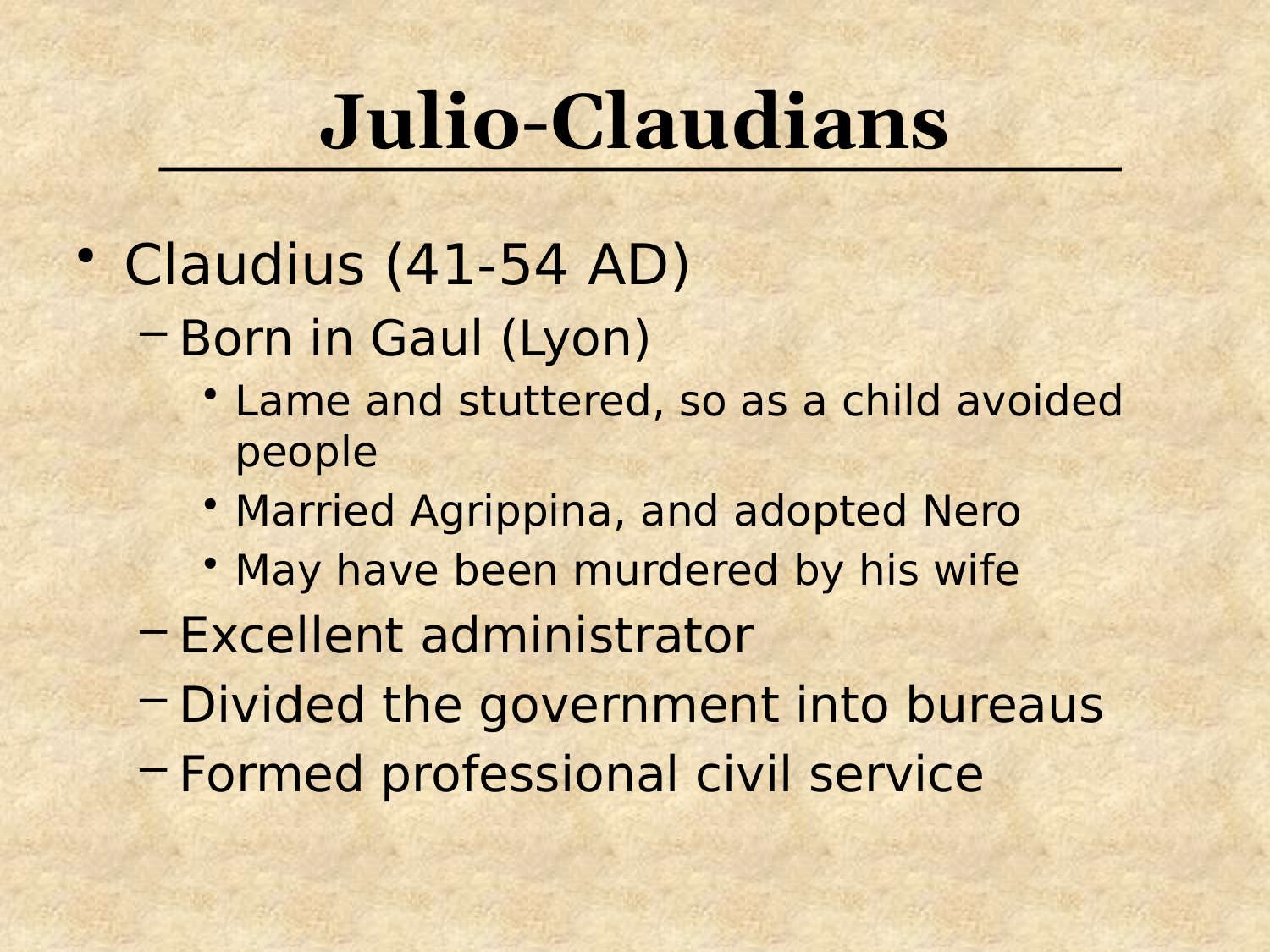

# Julio-Claudians

Claudius (41-54 AD)
Born in Gaul (Lyon)
Lame and stuttered, so as a child avoided people
Married Agrippina, and adopted Nero
May have been murdered by his wife
Excellent administrator
Divided the government into bureaus
Formed professional civil service